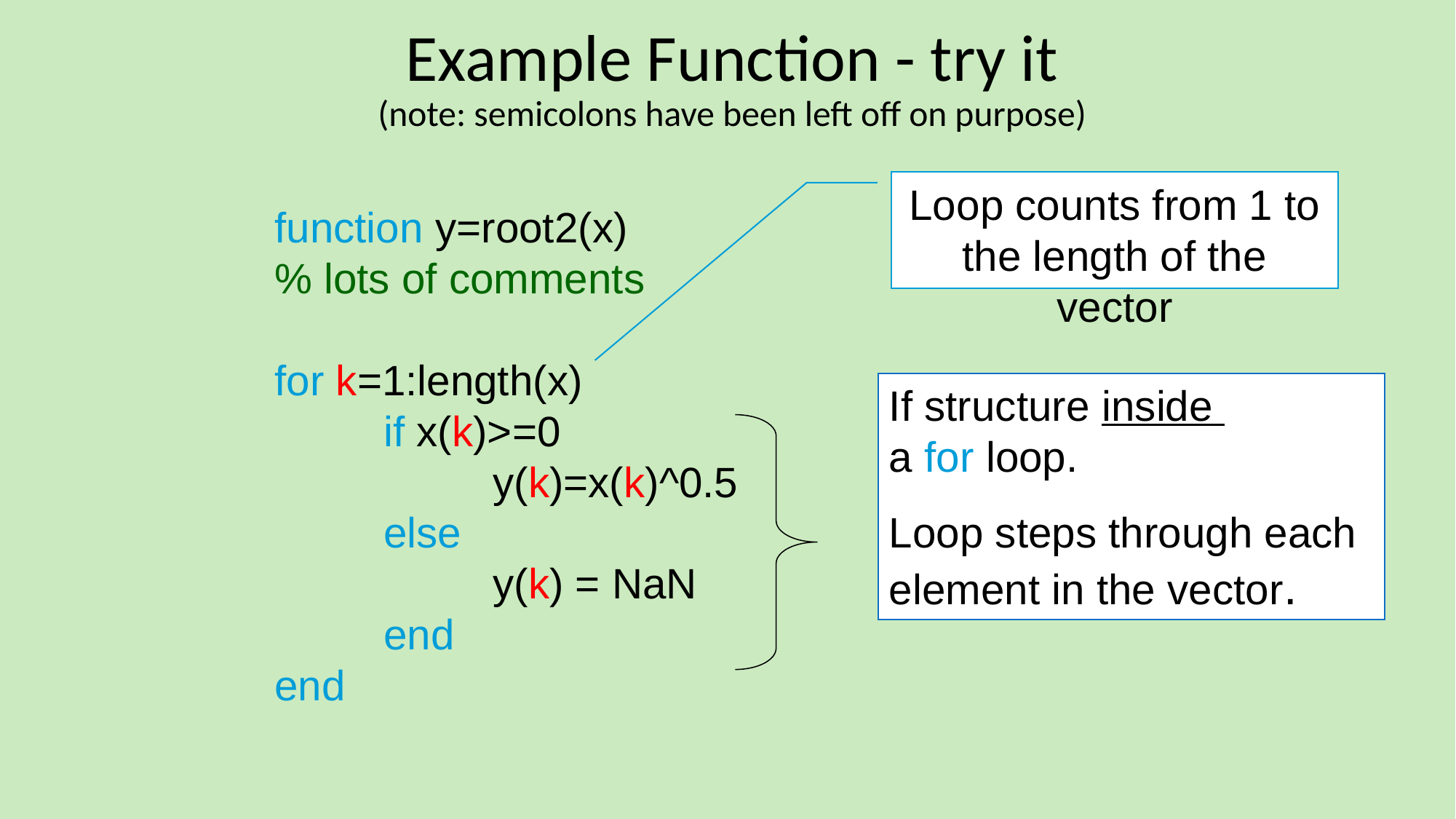

# Example Function - try it (note: semicolons have been left off on purpose)
Loop counts from 1 to the length of the vector
function y=root2(x)
% lots of comments

for k=1:length(x)
	if x(k)>=0
		y(k)=x(k)^0.5
	else
		y(k) = NaN
	end
end
If structure inside
a for loop.
Loop steps through each element in the vector.